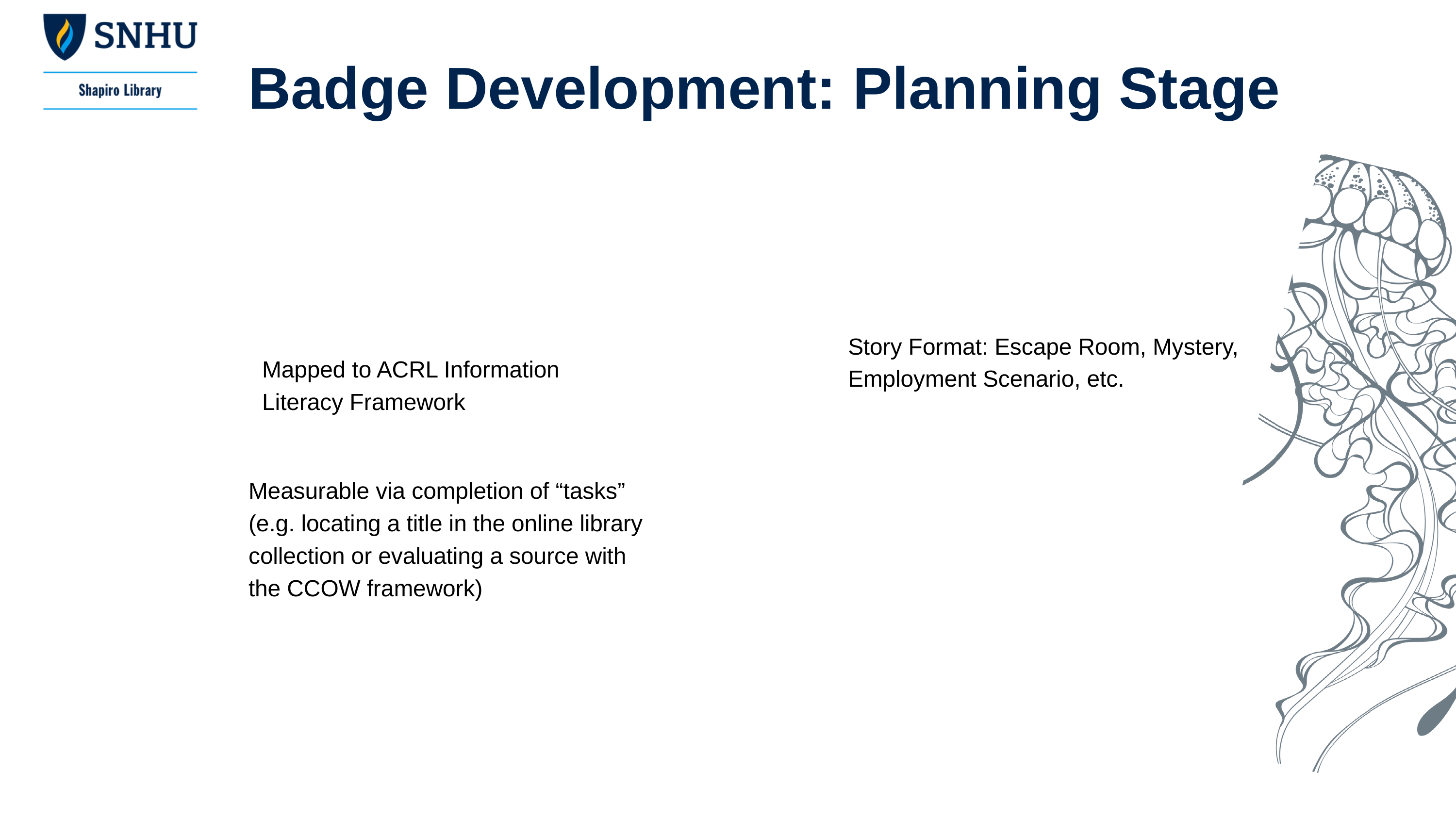

Badge Development: Planning Stage

 Establish learning goals
 Fit story concept to learning goals

Story Format: Escape Room, Mystery, Employment Scenario, etc.

Mapped to ACRL Information Literacy Framework

Measurable via completion of “tasks” (e.g. locating a title in the online library collection or evaluating a source with the CCOW framework)

Mapped existing digital learning objects for remixing